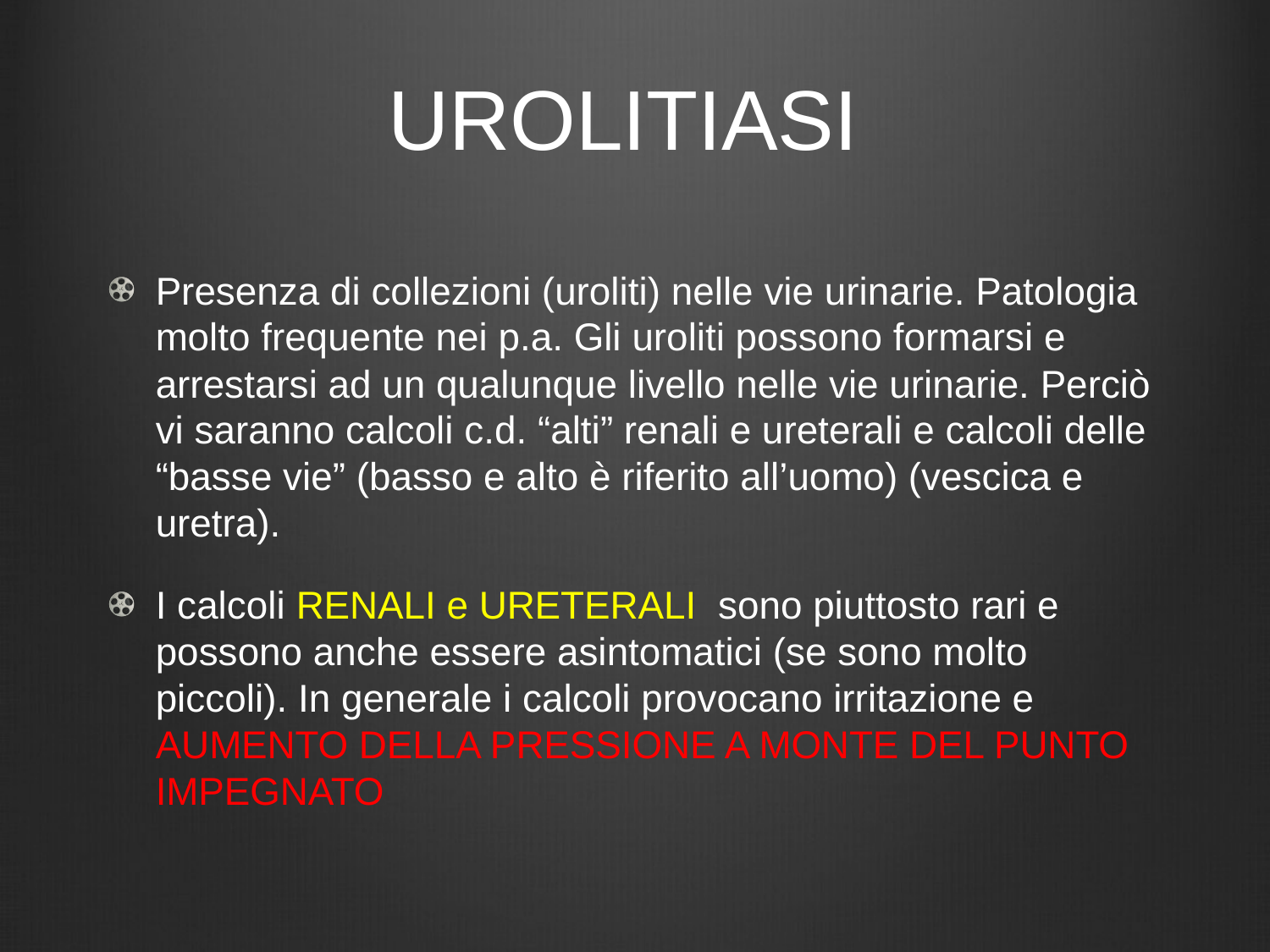

# UROLITIASI
Presenza di collezioni (uroliti) nelle vie urinarie. Patologia molto frequente nei p.a. Gli uroliti possono formarsi e arrestarsi ad un qualunque livello nelle vie urinarie. Perciò vi saranno calcoli c.d. “alti” renali e ureterali e calcoli delle “basse vie” (basso e alto è riferito all’uomo) (vescica e uretra).
I calcoli RENALI e URETERALI  sono piuttosto rari e possono anche essere asintomatici (se sono molto piccoli). In generale i calcoli provocano irritazione e AUMENTO DELLA PRESSIONE A MONTE DEL PUNTO IMPEGNATO